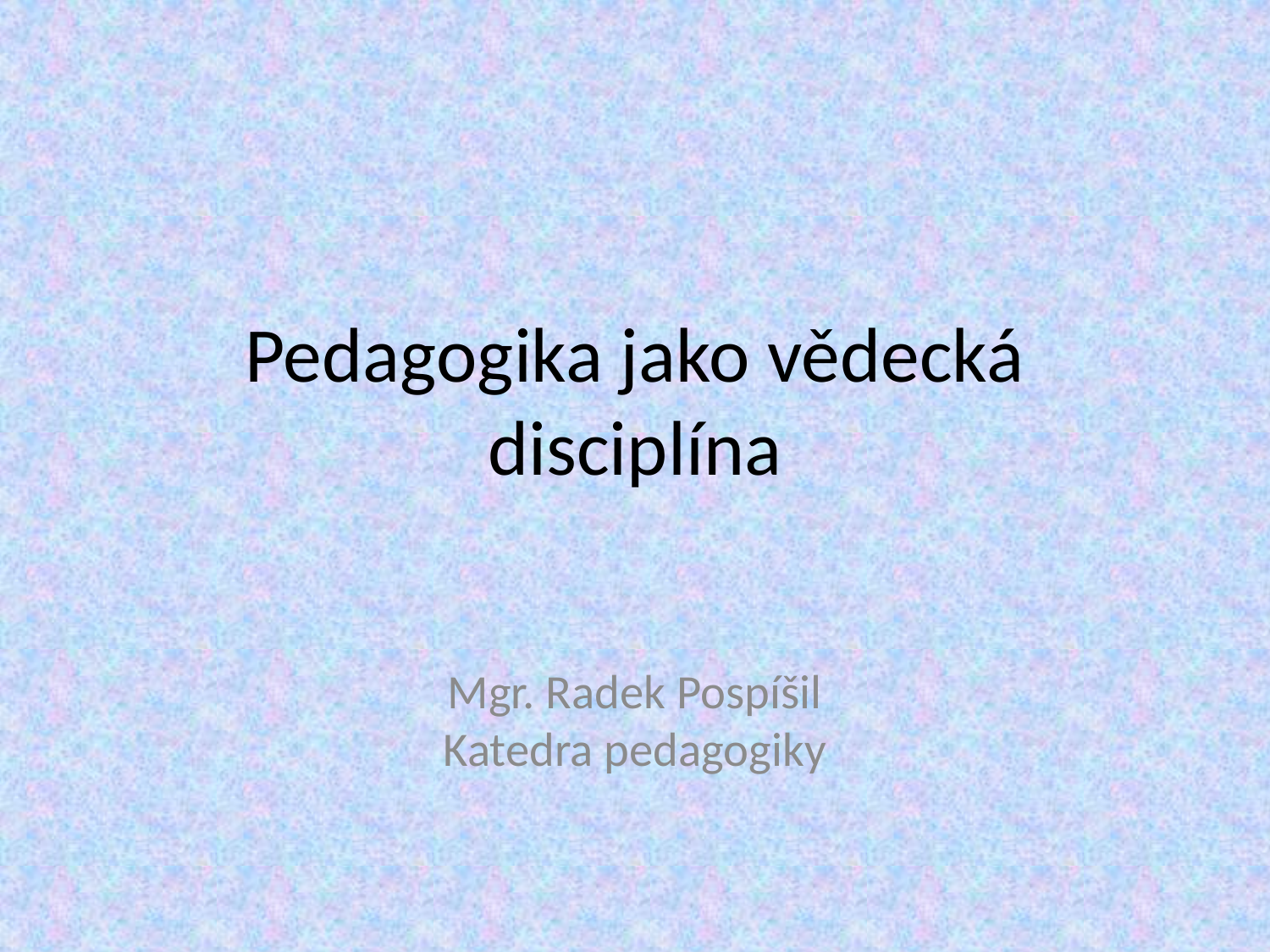

# Pedagogika jako vědecká disciplína
Mgr. Radek Pospíšil
Katedra pedagogiky